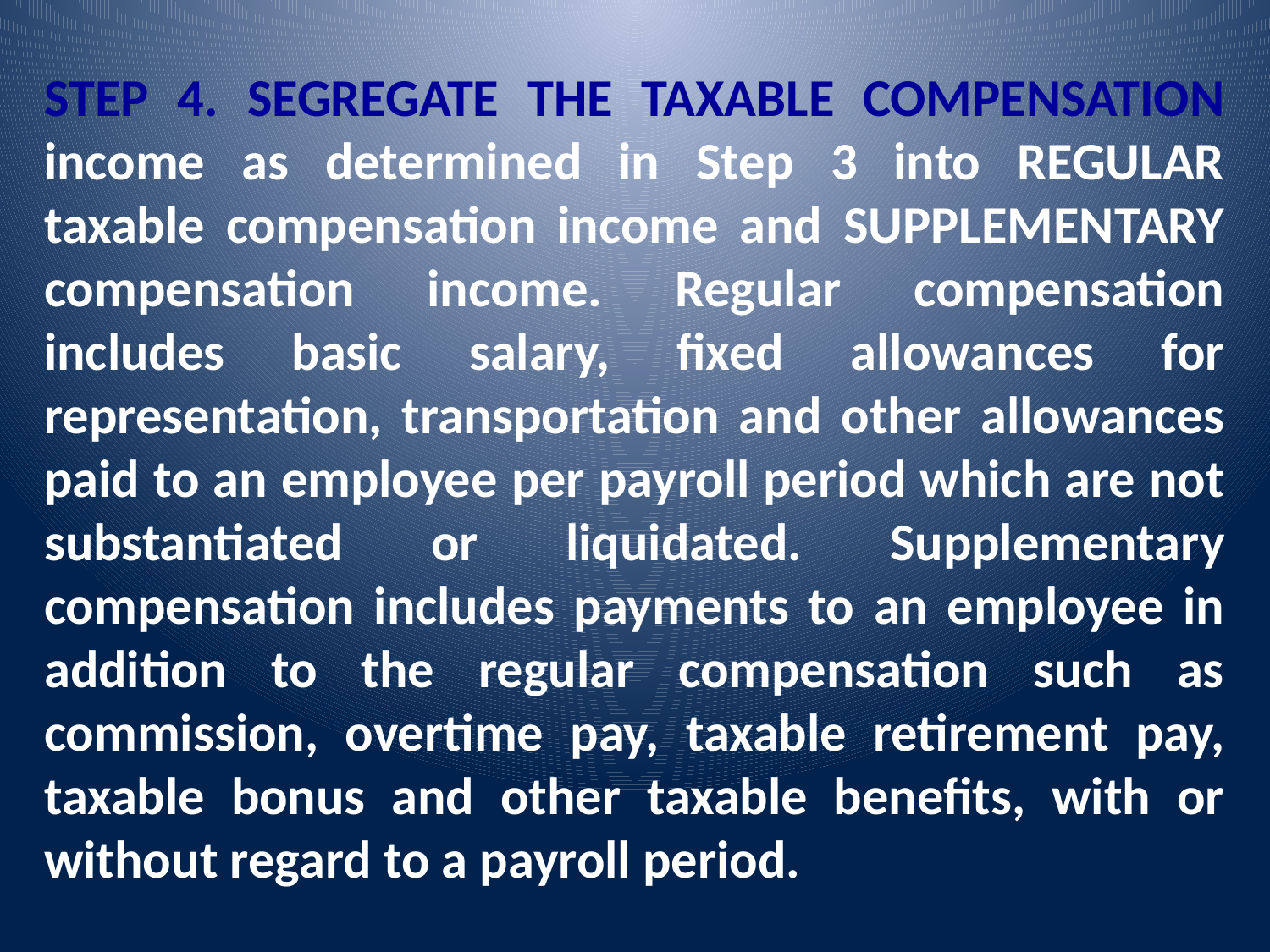

STEP 4. SEGREGATE THE TAXABLE COMPENSATION income as determined in Step 3 into REGULAR taxable compensation income and SUPPLEMENTARY compensation income. Regular compensation includes basic salary, fixed allowances for representation, transportation and other allowances paid to an employee per payroll period which are not substantiated or liquidated. Supplementary compensation includes payments to an employee in addition to the regular compensation such as commission, overtime pay, taxable retirement pay, taxable bonus and other taxable benefits, with or without regard to a payroll period.